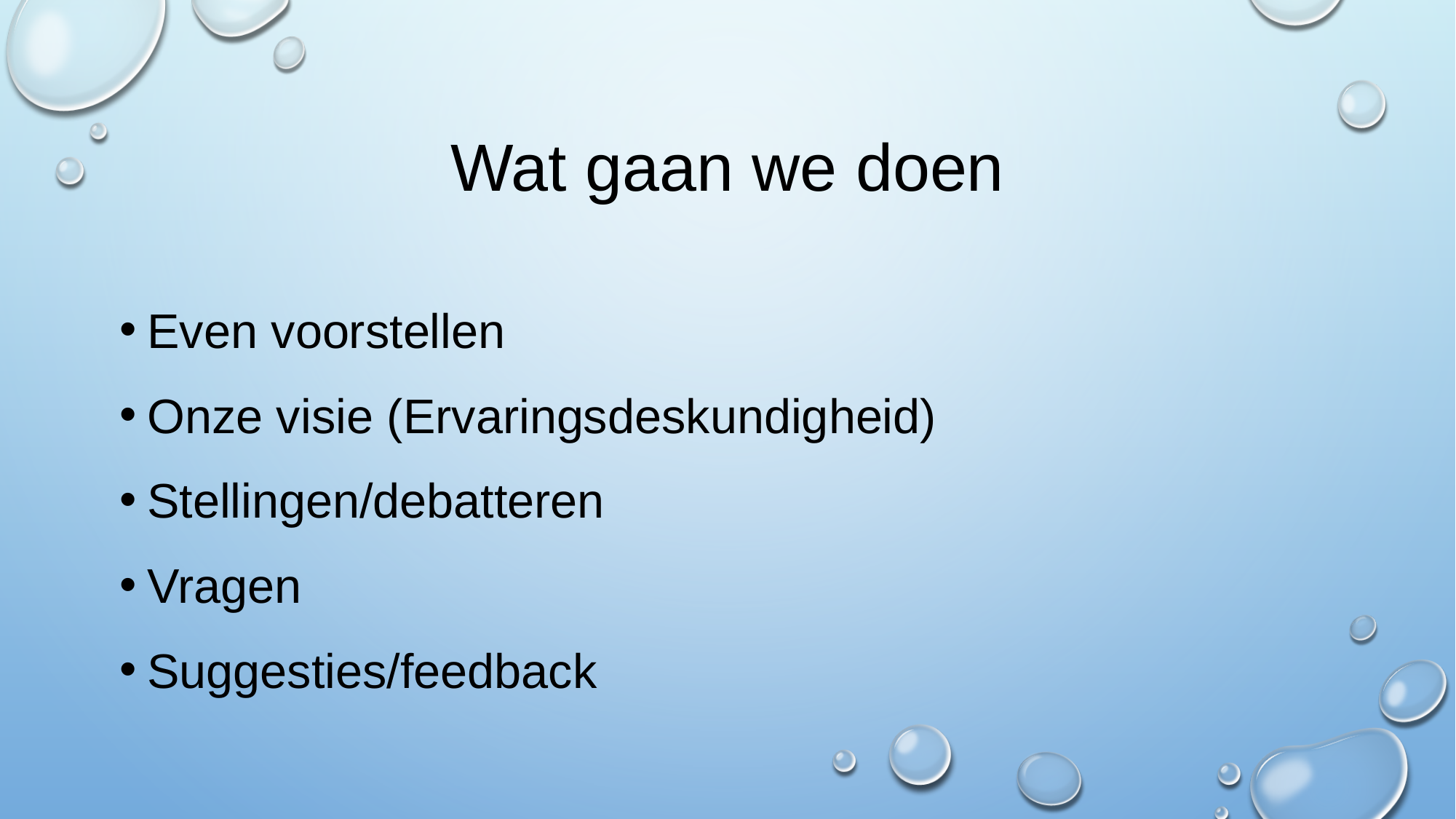

# Wat gaan we doen
Even voorstellen
Onze visie (Ervaringsdeskundigheid)
Stellingen/debatteren
Vragen
Suggesties/feedback